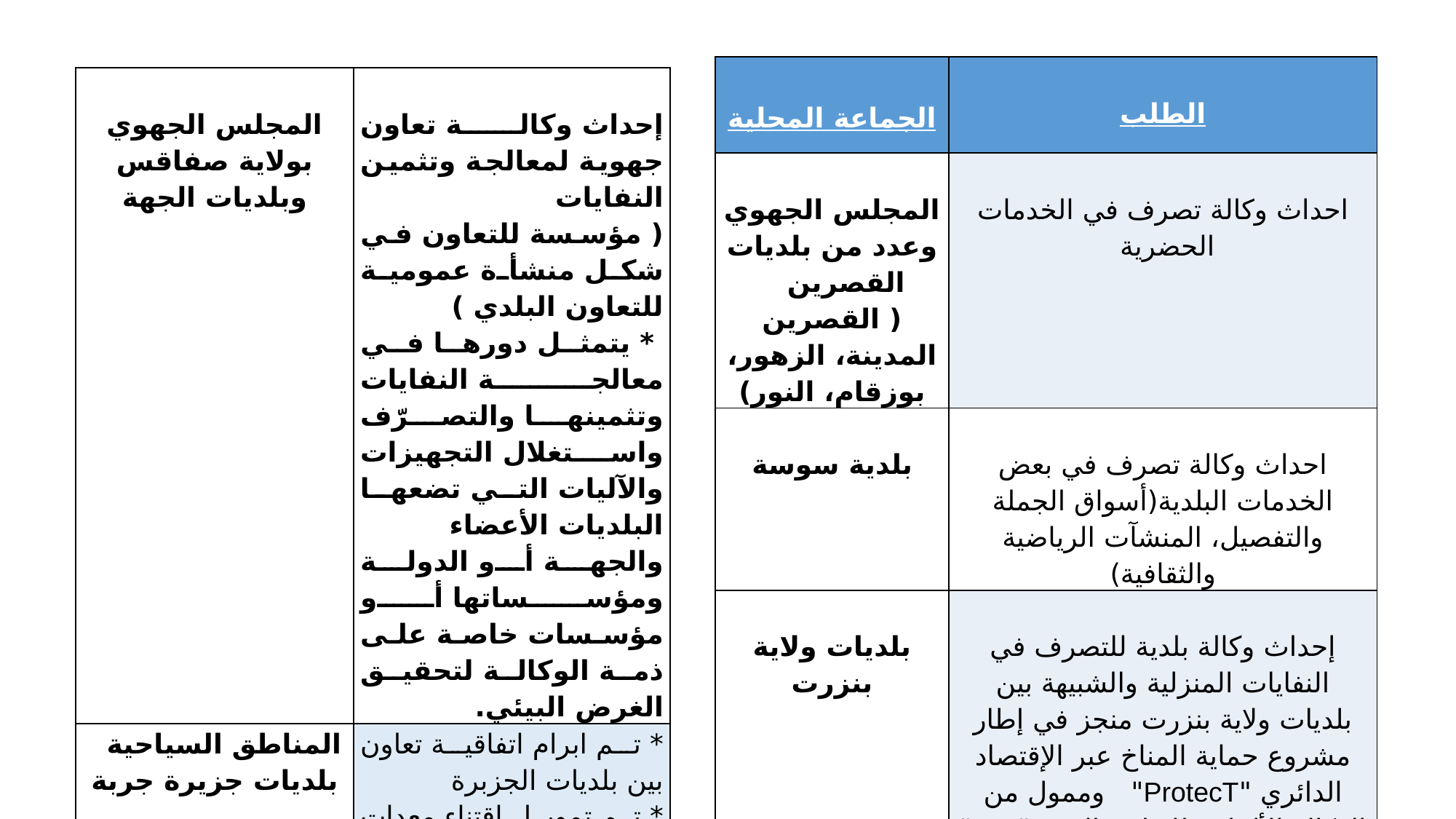

# WP
| الجماعة المحلية | الطلب |
| --- | --- |
| المجلس الجهوي وعدد من بلديات القصرين ( القصرين المدينة، الزهور، بوزقام، النور) | احداث وكالة تصرف في الخدمات الحضرية |
| بلدية سوسة | احداث وكالة تصرف في بعض الخدمات البلدية(أسواق الجملة والتفصيل، المنشآت الرياضية والثقافية) |
| بلديات ولاية بنزرت | إحداث وكالة بلدية للتصرف في النفايات المنزلية والشبيهة بين بلديات ولاية بنزرت منجز في إطار مشروع حماية المناخ عبر الإقتصاد الدائري "ProtecT" وممول من الوكالة الألمانية للتعاون الفني "GIZ" |
| بلديات الضاحية الشمالية لولاية تونس | احداث منشأة للدعم والإسناد في مجال النظافة والعناية بالبيئة |
| المجلس الجهوي بولاية صفاقس وبلديات الجهة | إحداث وكالة تعاون جهوية لمعالجة وتثمين النفايات ( مؤسسة للتعاون في شكل منشأة عمومية للتعاون البلدي ) \* يتمثل دورها في معالجة النفايات وتثمينها والتصرّف واستغلال التجهيزات والآليات التي تضعها البلديات الأعضاء والجهة أو الدولة ومؤسساتها أو مؤسسات خاصة على ذمة الوكالة لتحقيق الغرض البيئي. |
| --- | --- |
| المناطق السياحية   بلديات جزيرة جربة | \* تم ابرام اتفاقية تعاون بين بلديات الجزبرة \* تم تمويل اقتناء معدات جمع ونقل النفايات القابلة للرسكلة من النزل \* تم برمجة إحداث مراكز فرز وتسميد للتفايات |